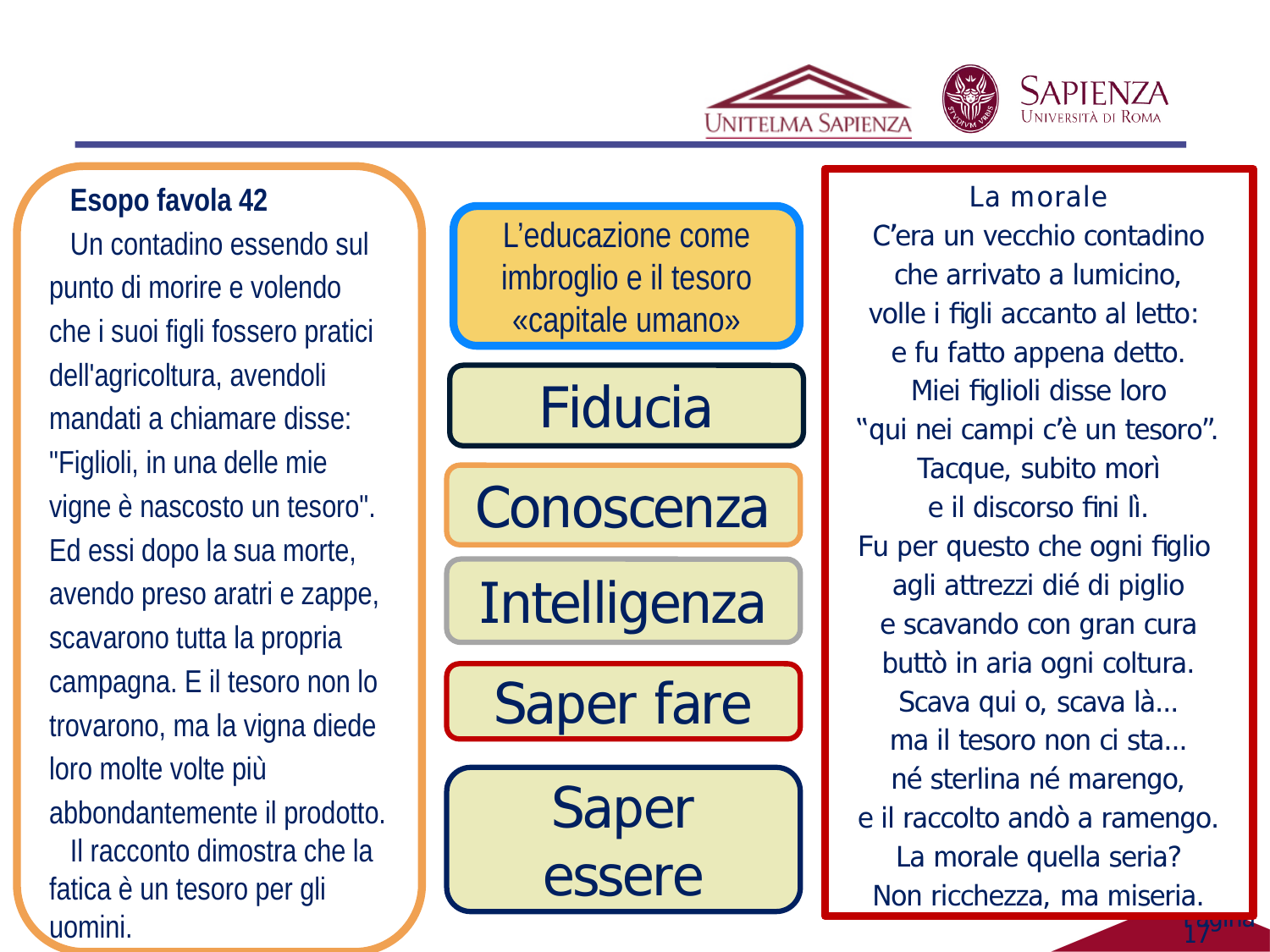

Esopo favola 42
Un contadino essendo sul punto di morire e volendo che i suoi figli fossero pratici dell'agricoltura, avendoli mandati a chiamare disse: "Figlioli, in una delle mie vigne è nascosto un tesoro". Ed essi dopo la sua morte, avendo preso aratri e zappe, scavarono tutta la propria campagna. E il tesoro non lo trovarono, ma la vigna diede loro molte volte più abbondantemente il prodotto.
Il racconto dimostra che la fatica è un tesoro per gli uomini.
La morale
C’era un vecchio contadino
che arrivato a lumicino,
volle i figli accanto al letto:
e fu fatto appena detto.
Miei figlioli disse loro
“qui nei campi c’è un tesoro”.
Tacque, subito morì
e il discorso fini lì.
Fu per questo che ogni figlio
agli attrezzi dié di piglio
e scavando con gran cura
buttò in aria ogni coltura.
Scava qui o, scava là…
ma il tesoro non ci sta…
né sterlina né marengo,
e il raccolto andò a ramengo.
La morale quella seria?
Non ricchezza, ma miseria.
L’educazione come imbroglio e il tesoro «capitale umano»
Fiducia
Conoscenza
Intelligenza
Saper fare
Saper essere
Pagina 17